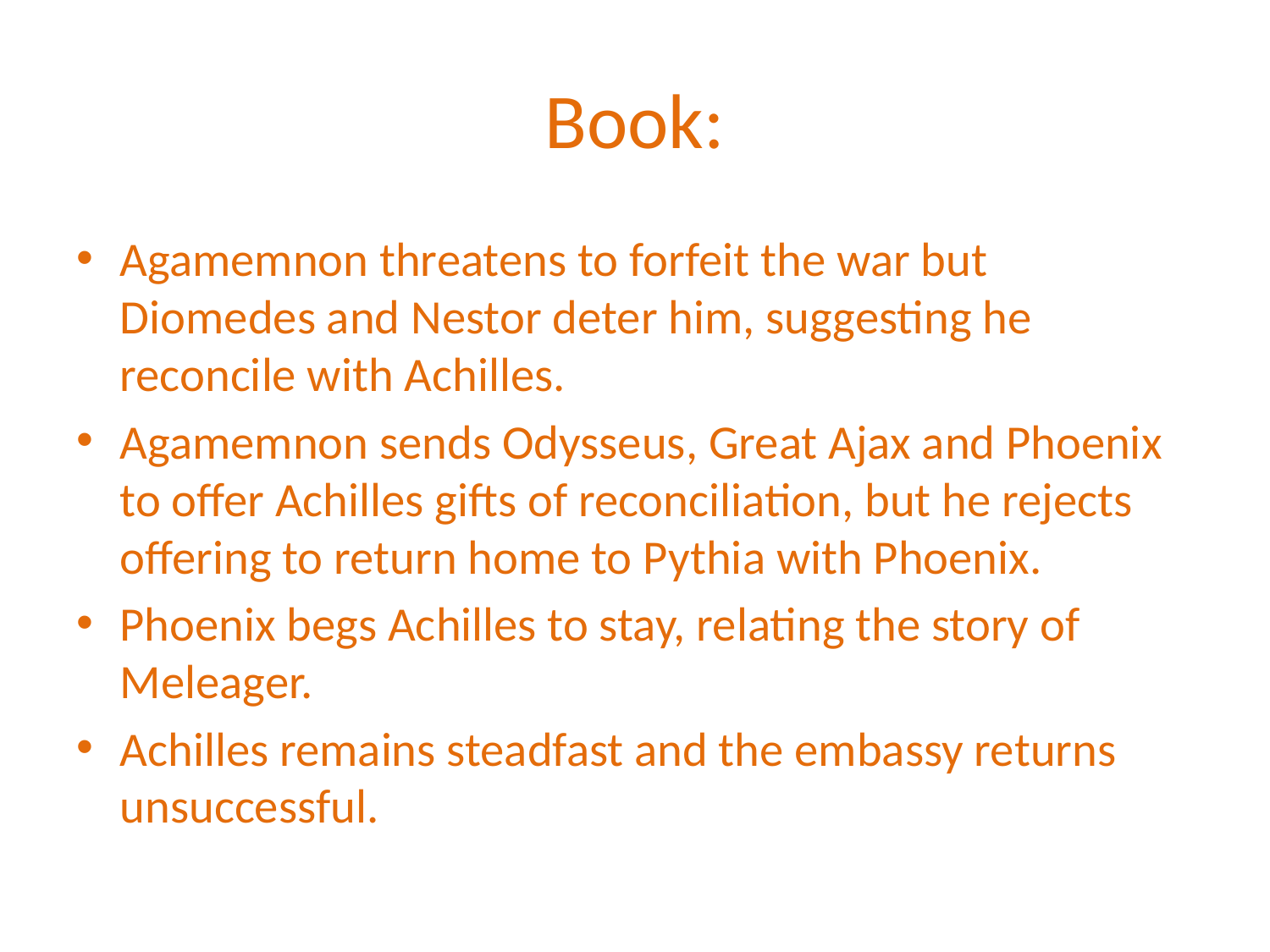

# Book:
Agamemnon threatens to forfeit the war but Diomedes and Nestor deter him, suggesting he reconcile with Achilles.
Agamemnon sends Odysseus, Great Ajax and Phoenix to offer Achilles gifts of reconciliation, but he rejects offering to return home to Pythia with Phoenix.
Phoenix begs Achilles to stay, relating the story of Meleager.
Achilles remains steadfast and the embassy returns unsuccessful.